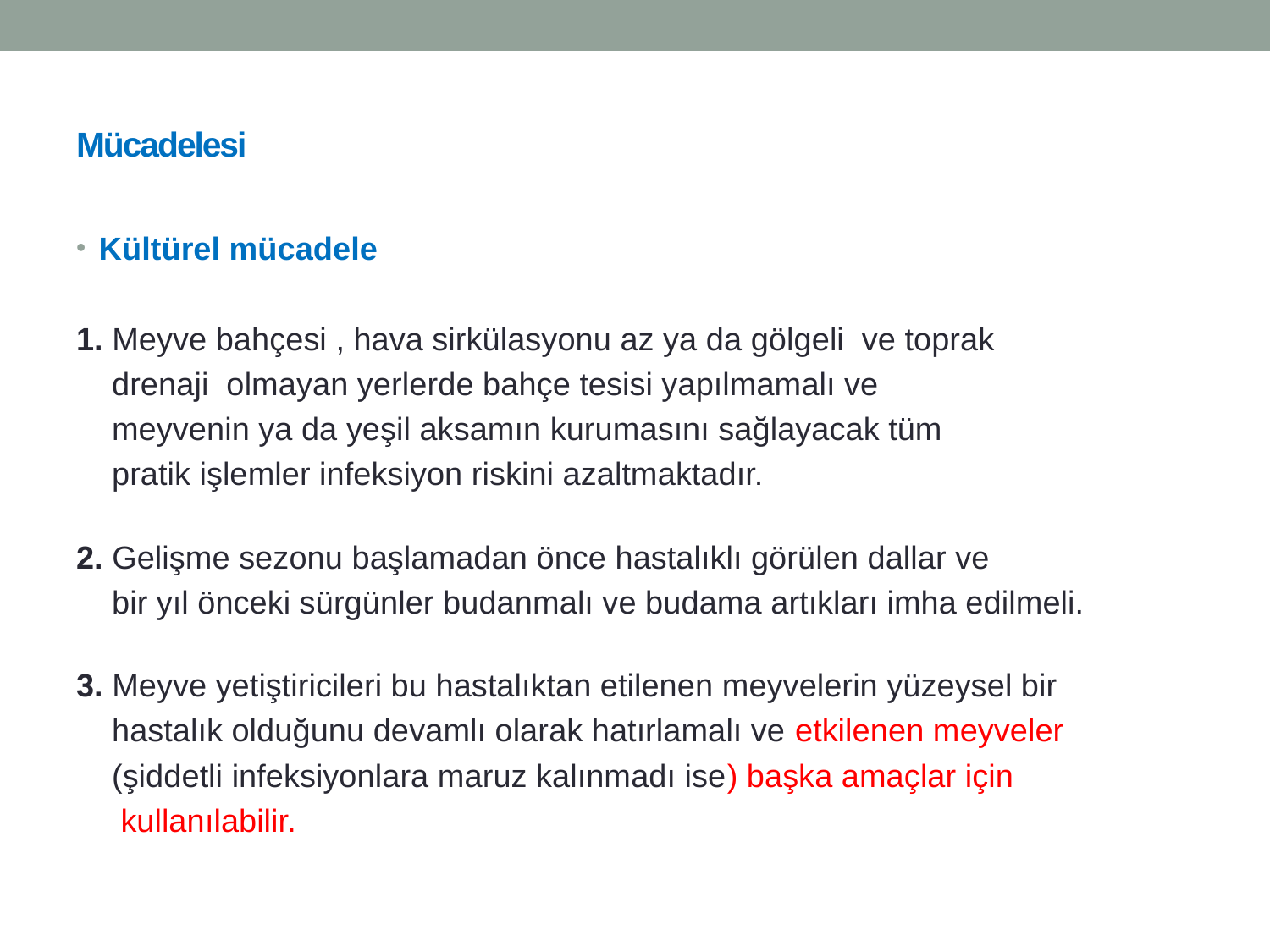

# Mücadelesi
Kültürel mücadele

1. Meyve bahçesi , hava sirkülasyonu az ya da gölgeli  ve toprak
    drenaji  olmayan yerlerde bahçe tesisi yapılmamalı ve
    meyvenin ya da yeşil aksamın kurumasını sağlayacak tüm
    pratik işlemler infeksiyon riskini azaltmaktadır.
2. Gelişme sezonu başlamadan önce hastalıklı görülen dallar ve
    bir yıl önceki sürgünler budanmalı ve budama artıkları imha edilmeli.
3. Meyve yetiştiricileri bu hastalıktan etilenen meyvelerin yüzeysel bir
    hastalık olduğunu devamlı olarak hatırlamalı ve etkilenen meyveler
    (şiddetli infeksiyonlara maruz kalınmadı ise) başka amaçlar için
     kullanılabilir.